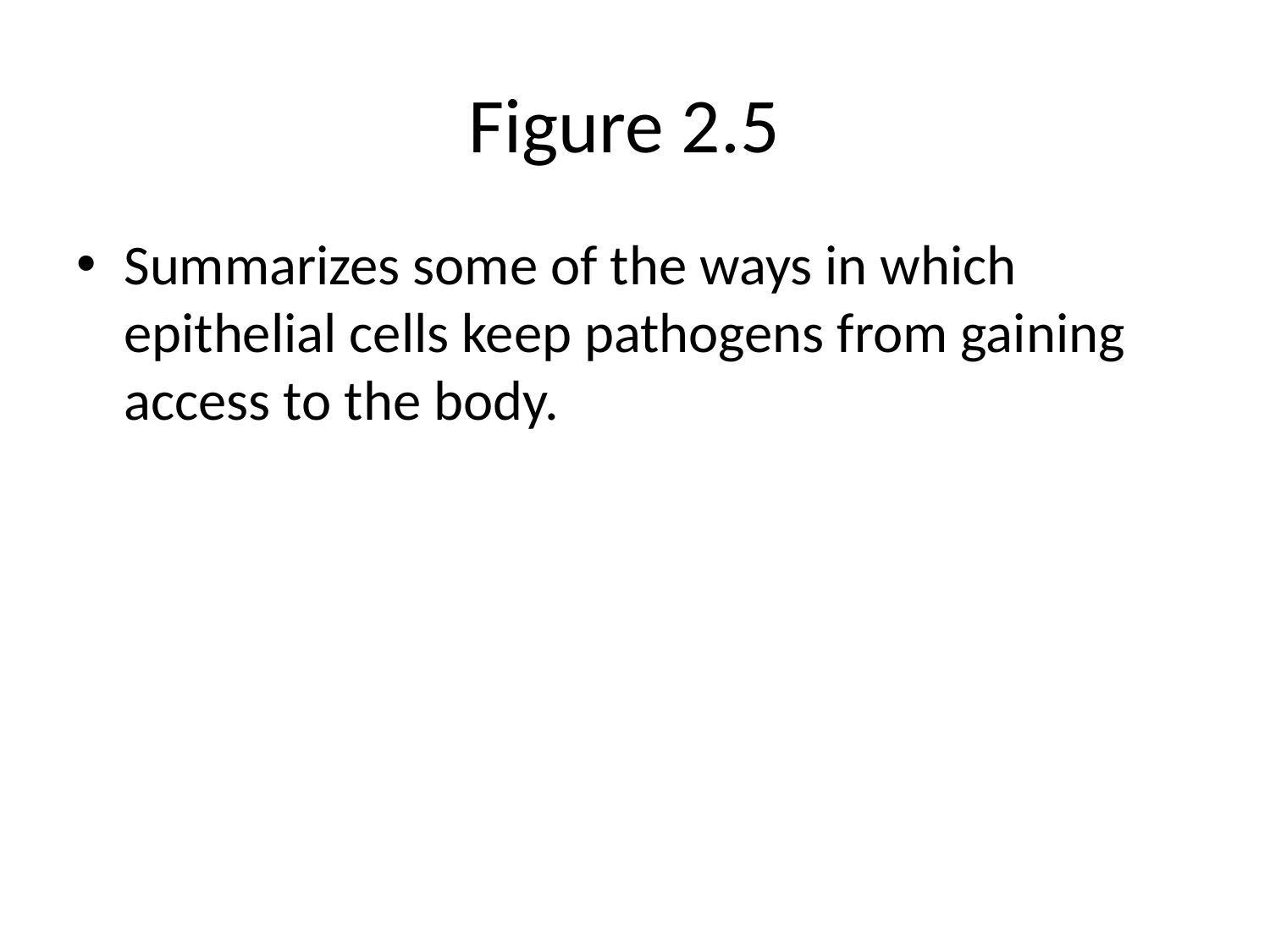

# Figure 2.5
Summarizes some of the ways in which epithelial cells keep pathogens from gaining access to the body.